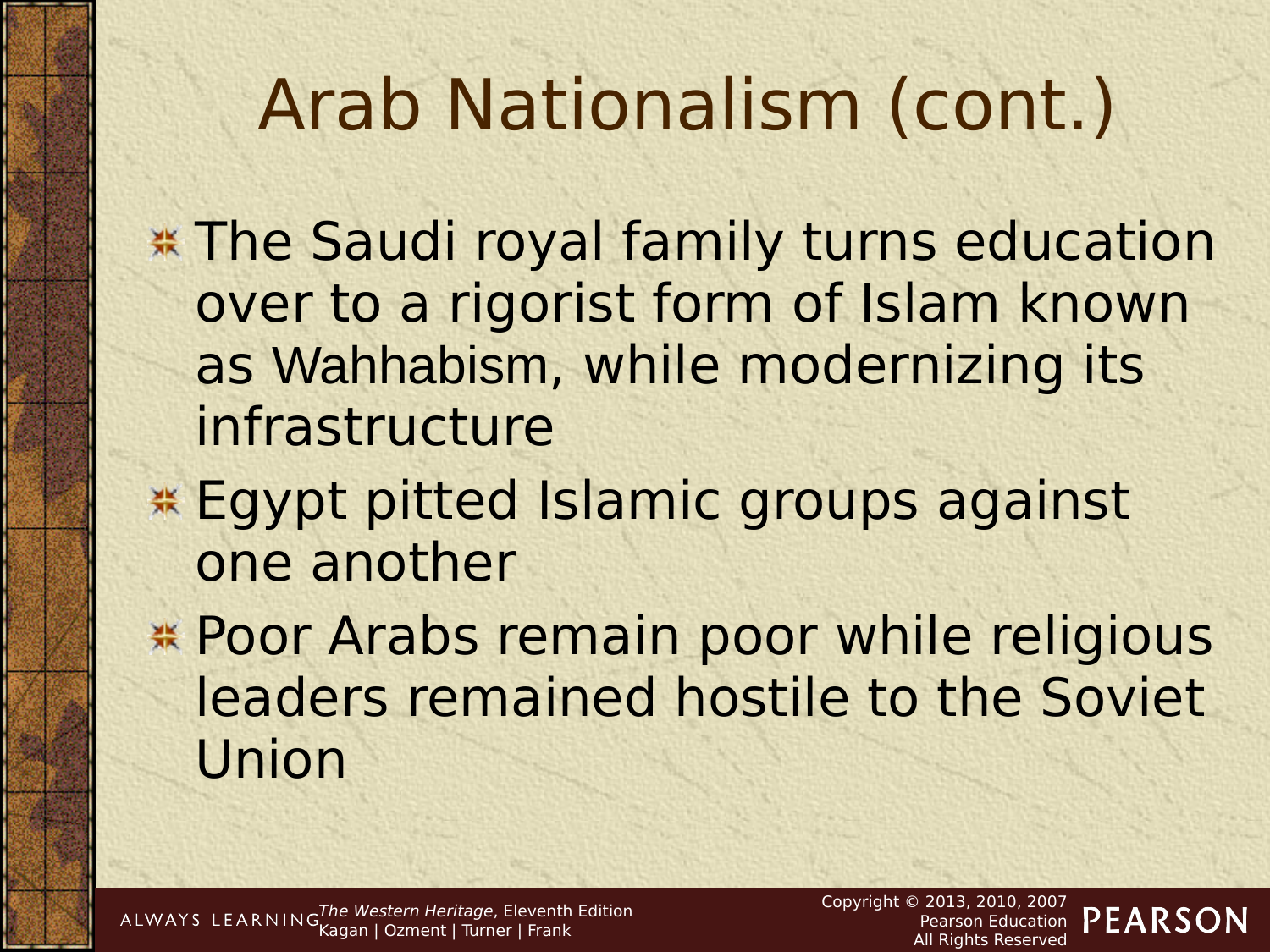

Arab Nationalism (cont.)
The Saudi royal family turns education over to a rigorist form of Islam known as Wahhabism, while modernizing its infrastructure
Egypt pitted Islamic groups against one another
Poor Arabs remain poor while religious leaders remained hostile to the Soviet Union